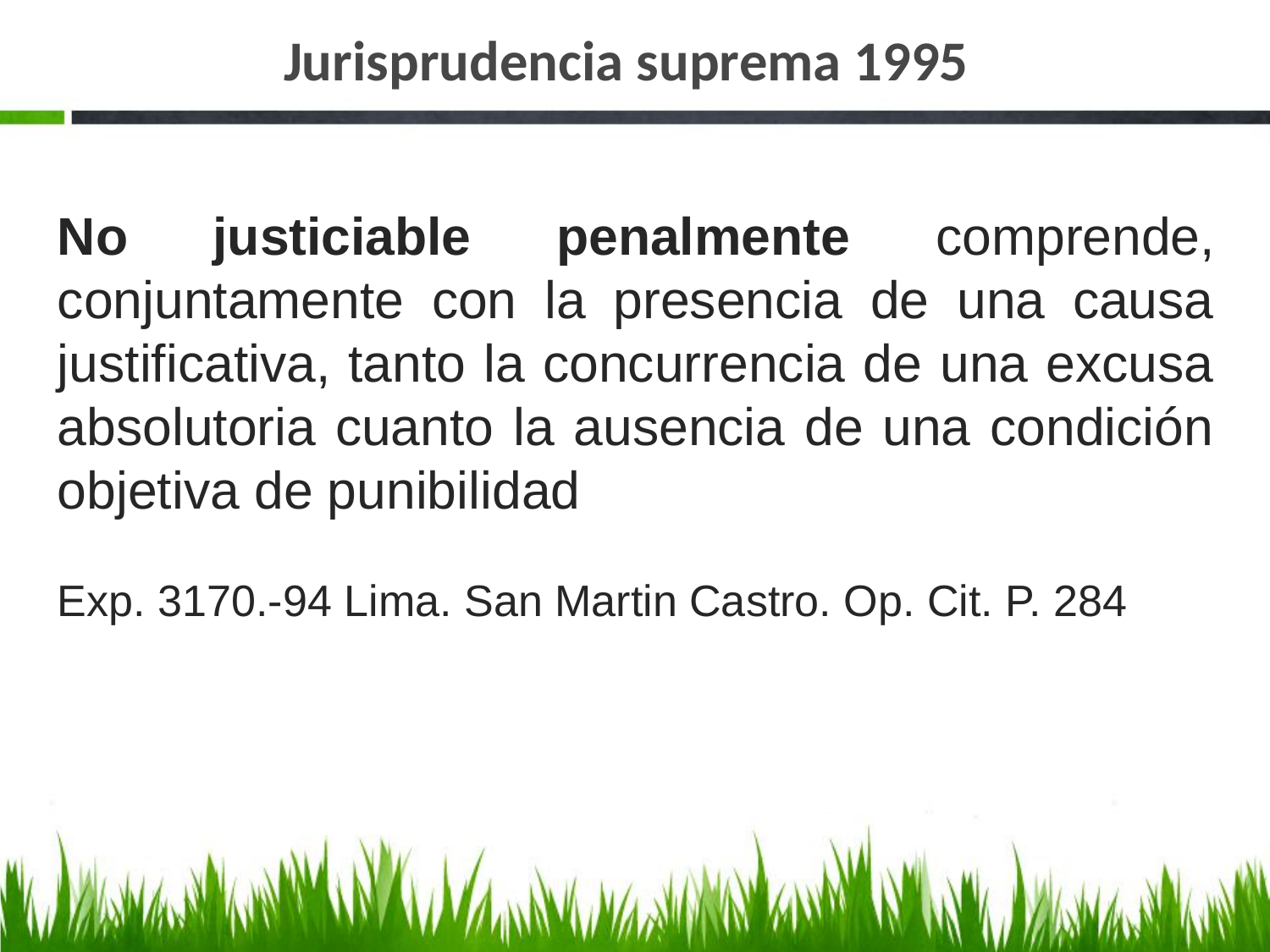

# Jurisprudencia suprema 1995
No justiciable penalmente comprende, conjuntamente con la presencia de una causa justificativa, tanto la concurrencia de una excusa absolutoria cuanto la ausencia de una condición objetiva de punibilidad

Exp. 3170.-94 Lima. San Martin Castro. Op. Cit. P. 284